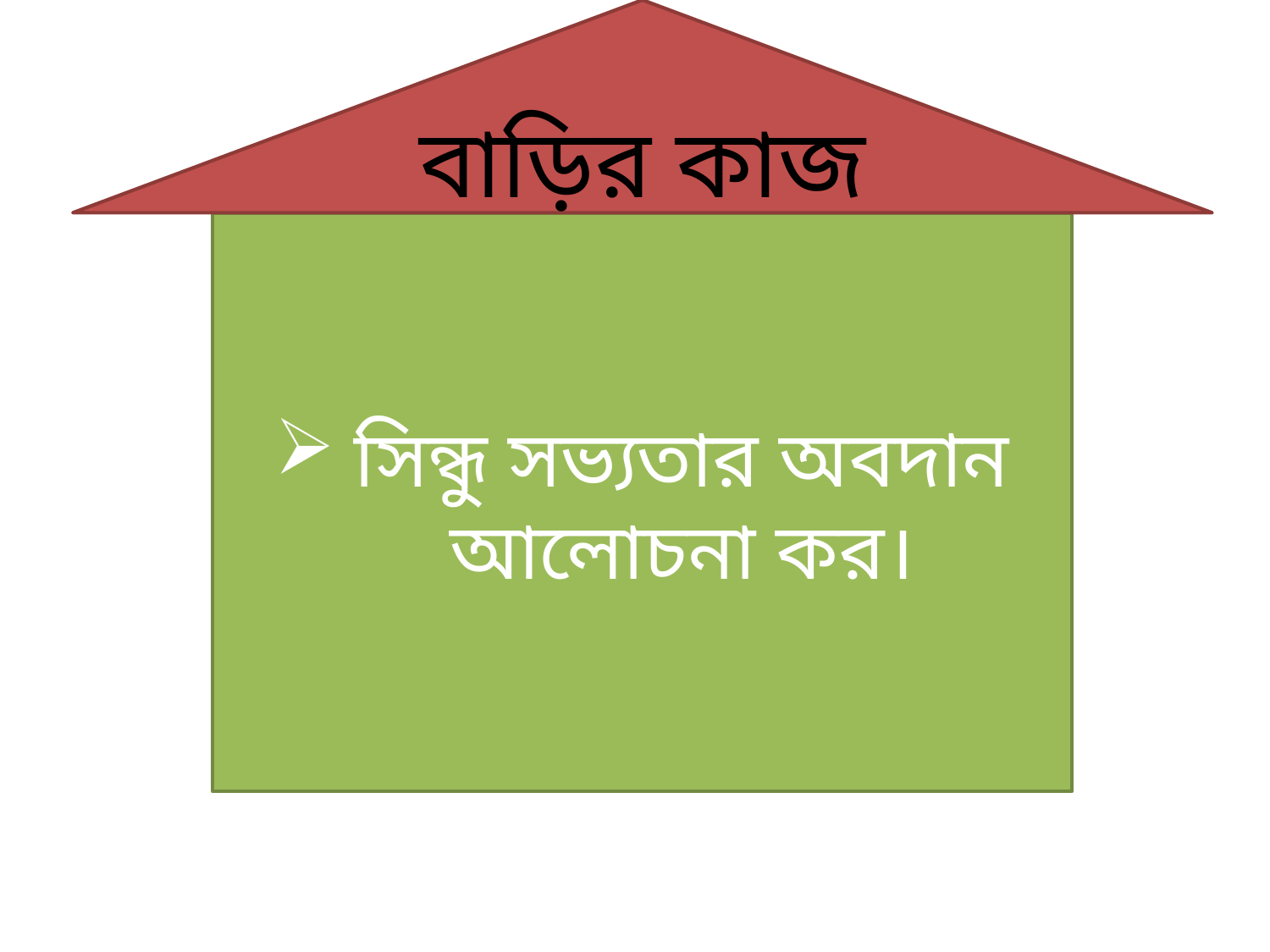

বাড়ির কাজ
সিন্ধু সভ্যতার অবদান আলোচনা কর।